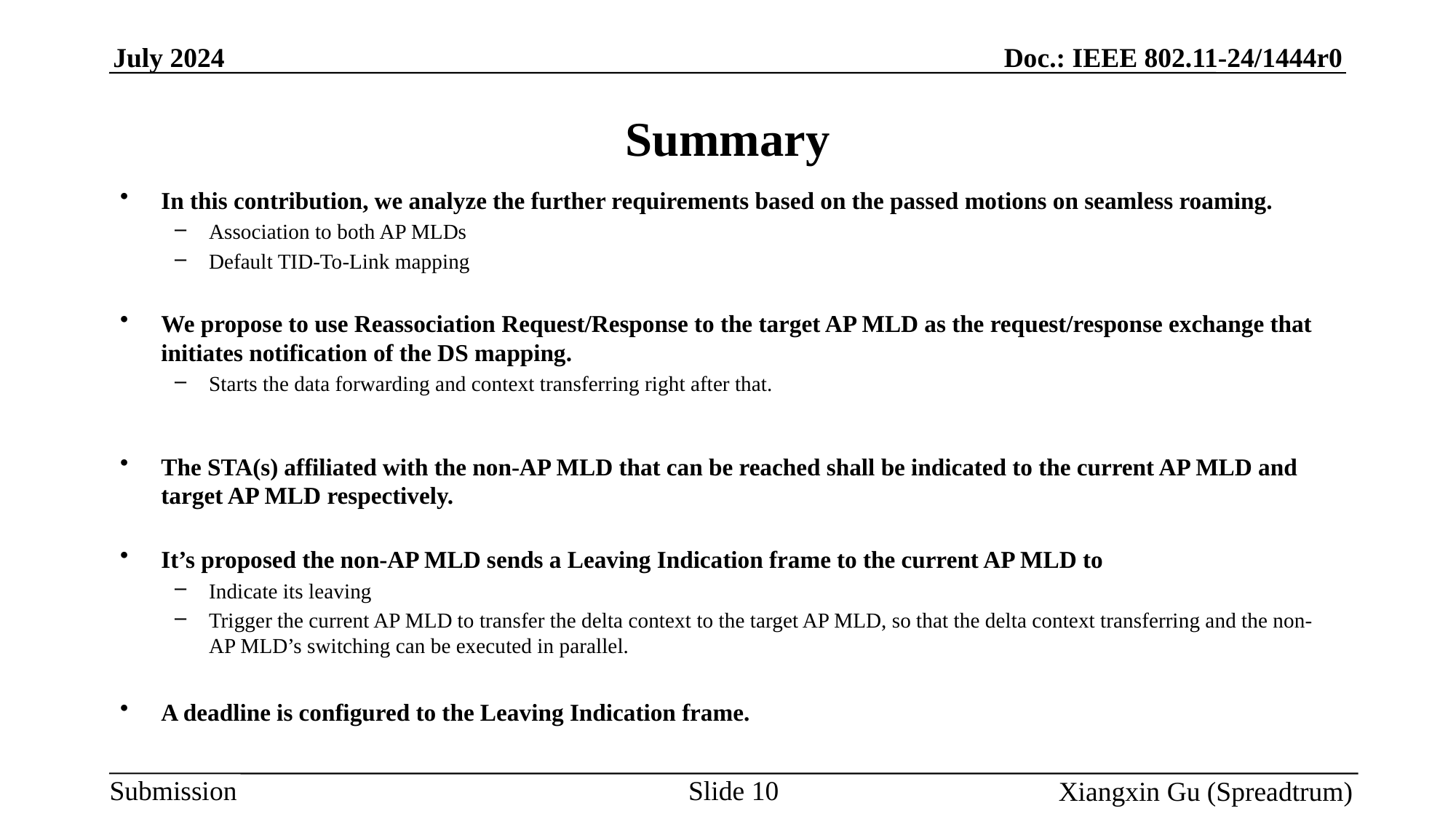

# Summary
In this contribution, we analyze the further requirements based on the passed motions on seamless roaming.
Association to both AP MLDs
Default TID-To-Link mapping

We propose to use Reassociation Request/Response to the target AP MLD as the request/response exchange that initiates notification of the DS mapping.
Starts the data forwarding and context transferring right after that.

The STA(s) affiliated with the non-AP MLD that can be reached shall be indicated to the current AP MLD and target AP MLD respectively.

It’s proposed the non-AP MLD sends a Leaving Indication frame to the current AP MLD to
Indicate its leaving
Trigger the current AP MLD to transfer the delta context to the target AP MLD, so that the delta context transferring and the non-AP MLD’s switching can be executed in parallel.

A deadline is configured to the Leaving Indication frame.
Slide 10
Xiangxin Gu (Spreadtrum)